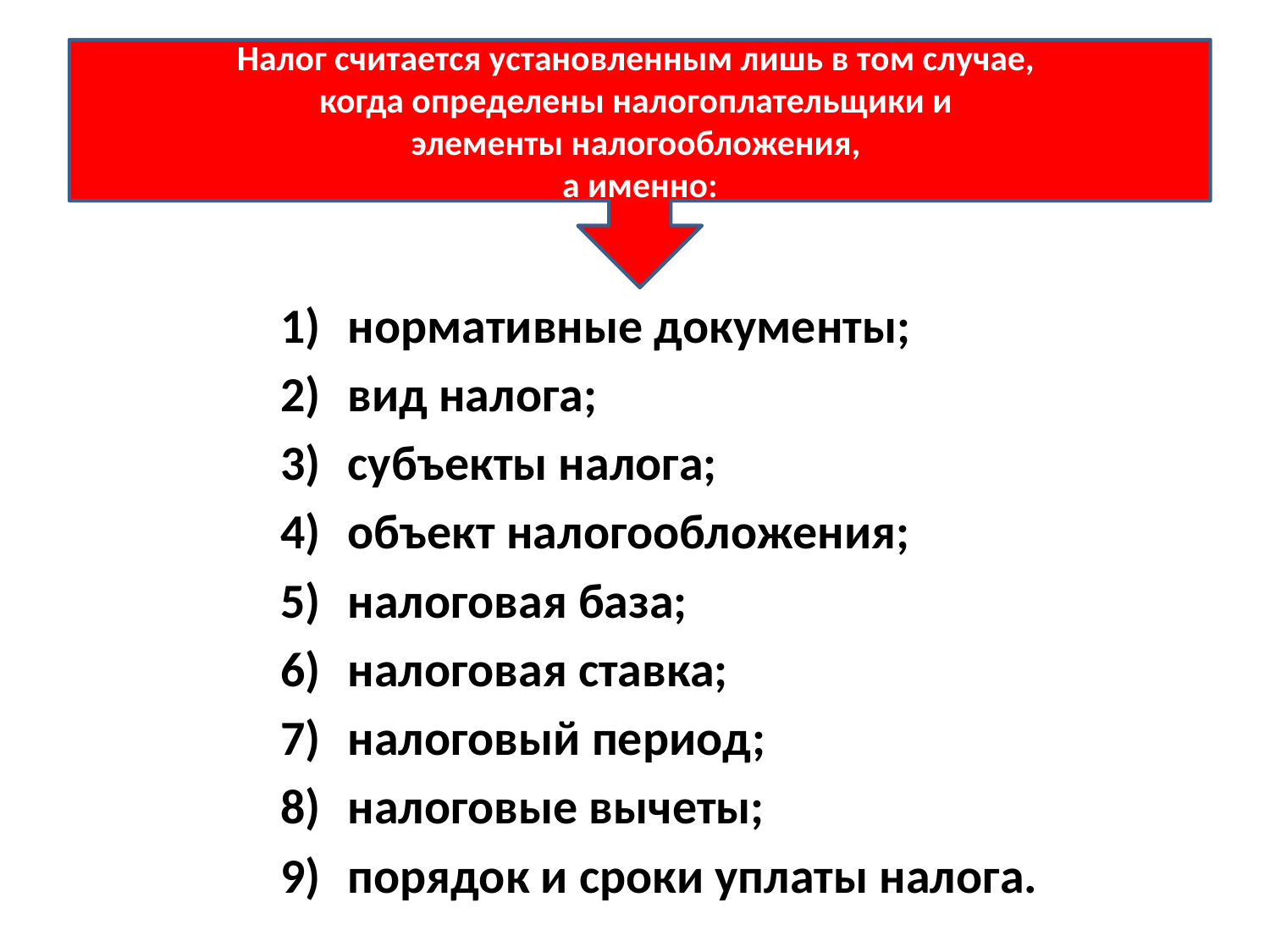

#
Налог считается установленным лишь в том случае,
когда определены налогоплательщики и
элементы налогообложения,
а именно:
нормативные документы;
вид налога;
субъекты налога;
объект налогообложения;
налоговая база;
налоговая ставка;
налоговый период;
налоговые вычеты;
порядок и сроки уплаты налога.